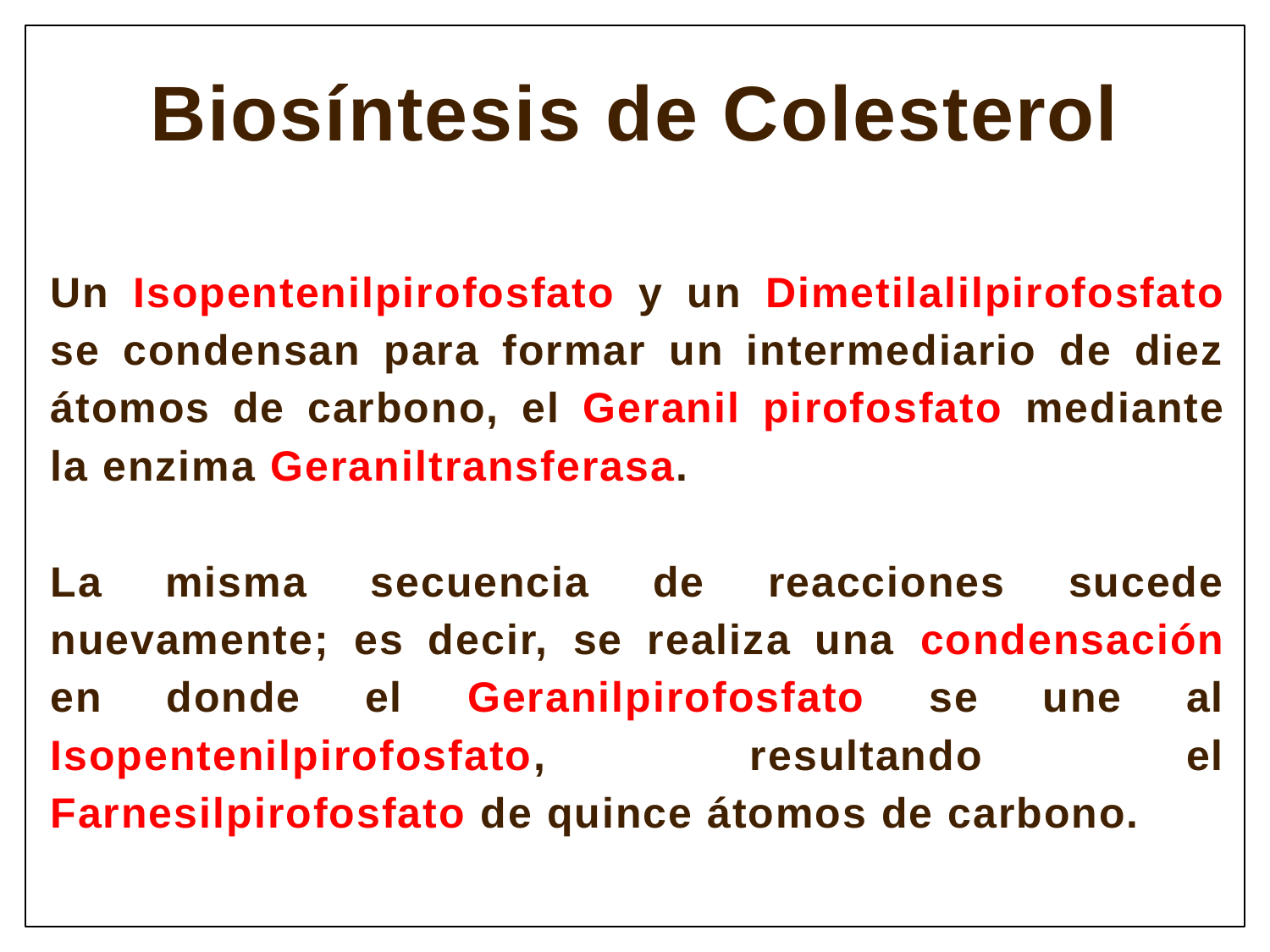

Biosíntesis de Colesterol
Un Isopentenilpirofosfato y un Dimetilalilpirofosfato se condensan para formar un intermediario de diez átomos de carbono, el Geranil pirofosfato mediante la enzima Geraniltransferasa.

La misma secuencia de reacciones sucede nuevamente; es decir, se realiza una condensación en donde el Geranilpirofosfato se une al Isopentenilpirofosfato, resultando el Farnesilpirofosfato de quince átomos de carbono.